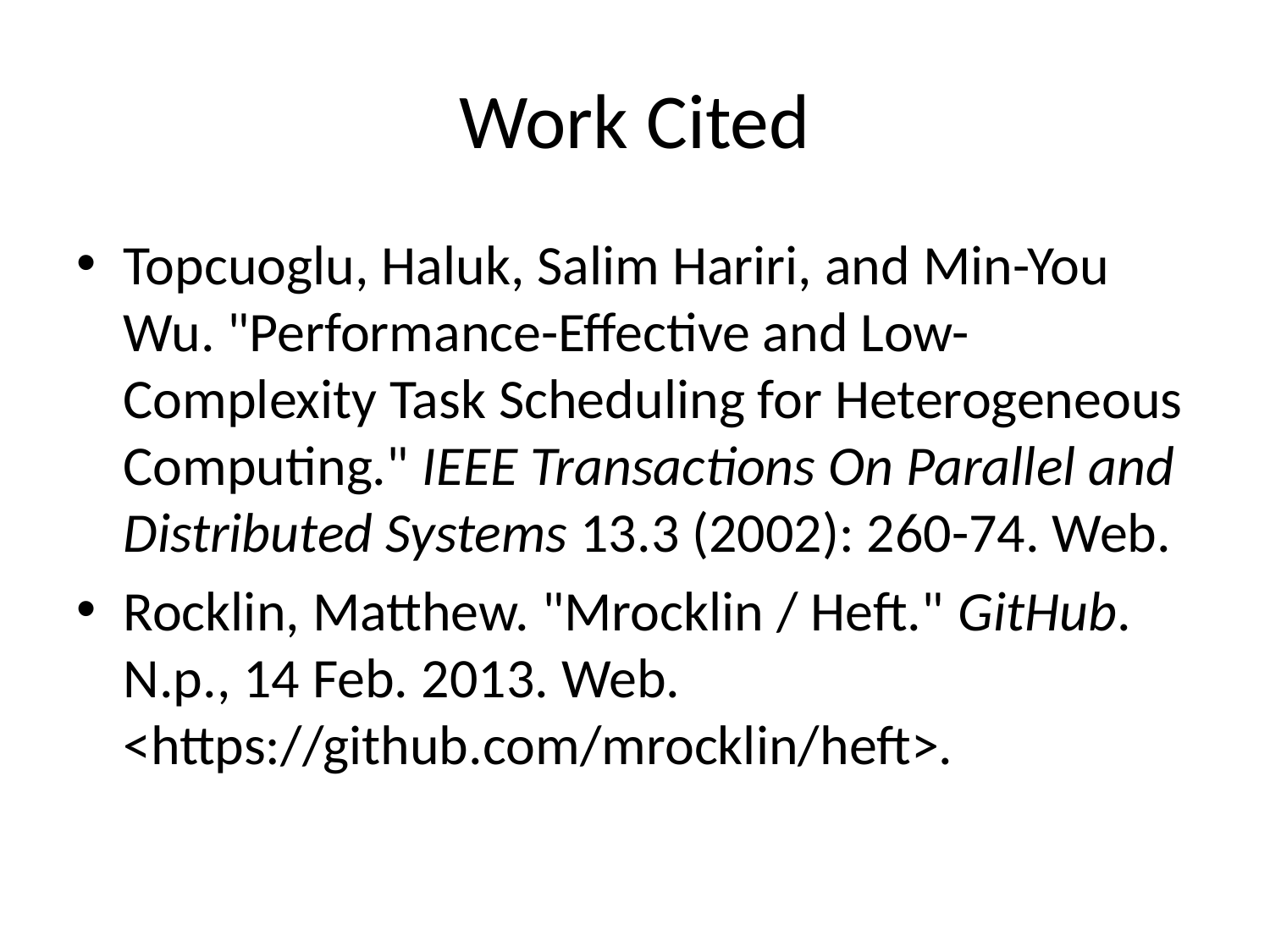

# Work Cited
Topcuoglu, Haluk, Salim Hariri, and Min-You Wu. "Performance-Effective and Low-Complexity Task Scheduling for Heterogeneous Computing." IEEE Transactions On Parallel and Distributed Systems 13.3 (2002): 260-74. Web.
Rocklin, Matthew. "Mrocklin / Heft." GitHub. N.p., 14 Feb. 2013. Web. <https://github.com/mrocklin/heft>.